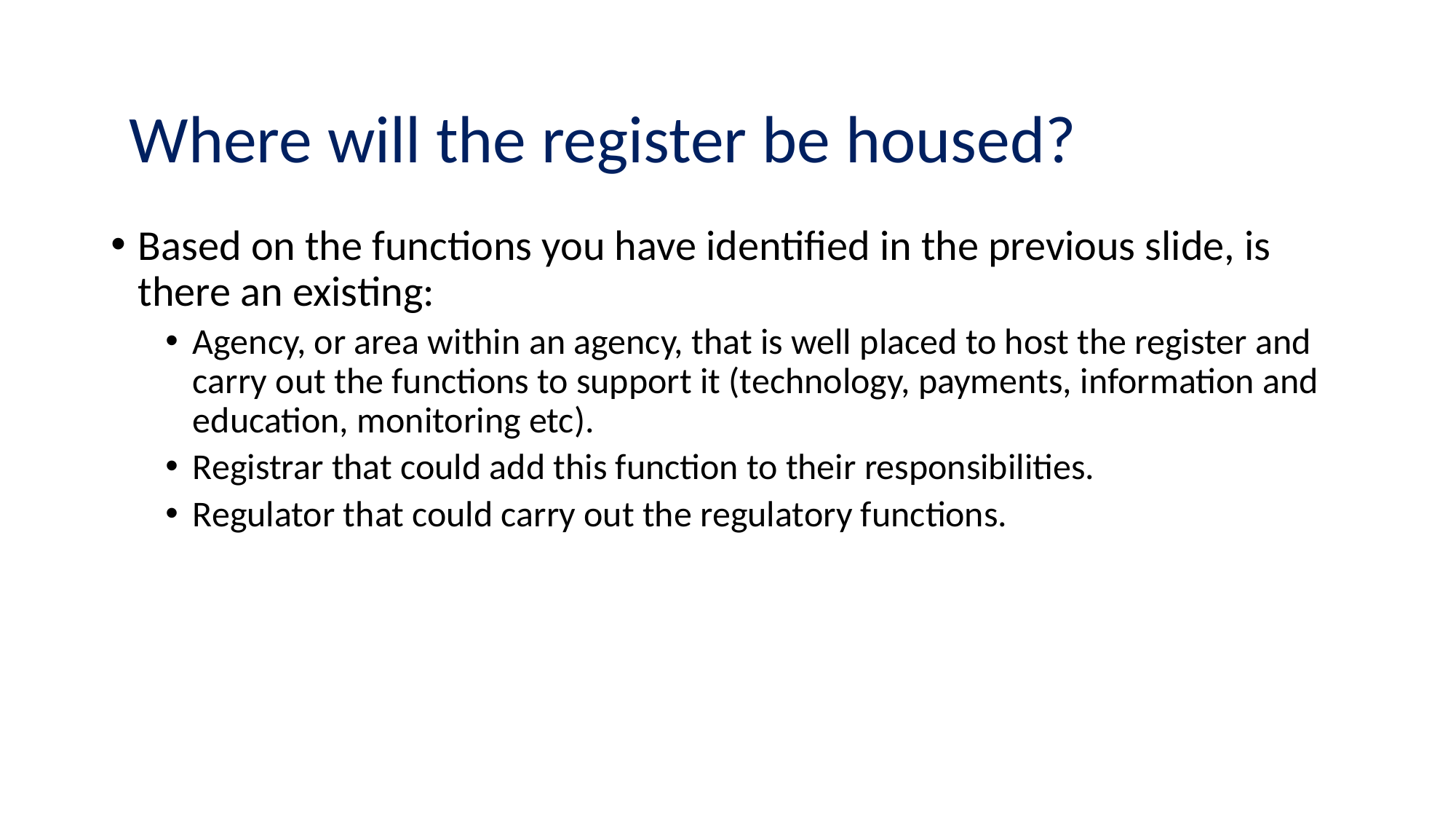

Where will the register be housed?
Based on the functions you have identified in the previous slide, is there an existing:
Agency, or area within an agency, that is well placed to host the register and carry out the functions to support it (technology, payments, information and education, monitoring etc).
Registrar that could add this function to their responsibilities.
Regulator that could carry out the regulatory functions.